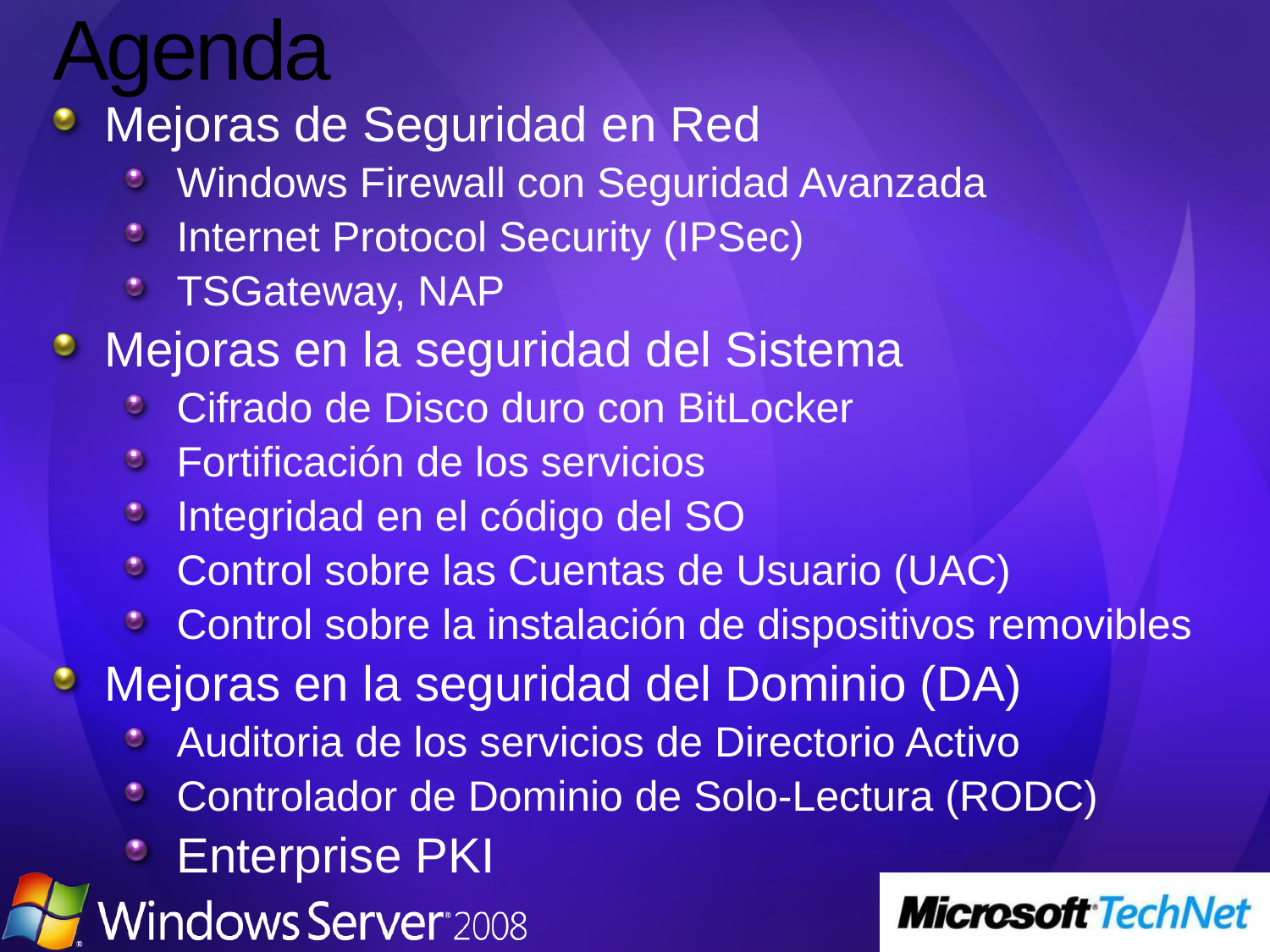

# Agenda
Mejoras de Seguridad en Red
Windows Firewall con Seguridad Avanzada
Internet Protocol Security (IPSec)
TSGateway, NAP
Mejoras en la seguridad del Sistema
Cifrado de Disco duro con BitLocker
Fortificación de los servicios
Integridad en el código del SO
Control sobre las Cuentas de Usuario (UAC)
Control sobre la instalación de dispositivos removibles
Mejoras en la seguridad del Dominio (DA)
Auditoria de los servicios de Directorio Activo
Controlador de Dominio de Solo-Lectura (RODC)
Enterprise PKI